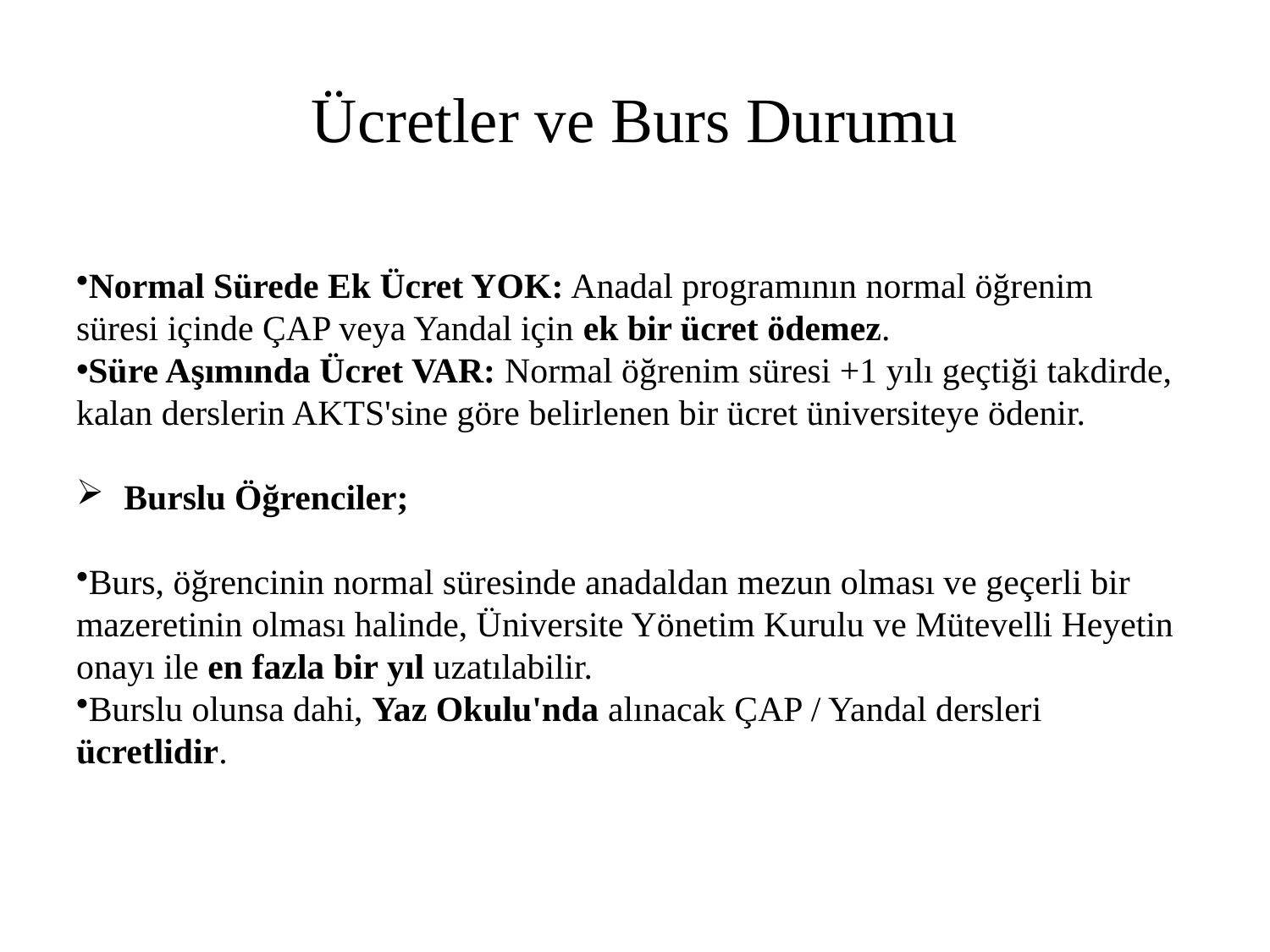

# Ücretler ve Burs Durumu
Normal Sürede Ek Ücret YOK: Anadal programının normal öğrenim
süresi içinde ÇAP veya Yandal için ek bir ücret ödemez.
Süre Aşımında Ücret VAR: Normal öğrenim süresi +1 yılı geçtiği takdirde, kalan derslerin AKTS'sine göre belirlenen bir ücret üniversiteye ödenir.

Burslu Öğrenciler;

Burs, öğrencinin normal süresinde anadaldan mezun olması ve geçerli bir mazeretinin olması halinde, Üniversite Yönetim Kurulu ve Mütevelli Heyetin onayı ile en fazla bir yıl uzatılabilir.
Burslu olunsa dahi, Yaz Okulu'nda alınacak ÇAP / Yandal dersleri ücretlidir.